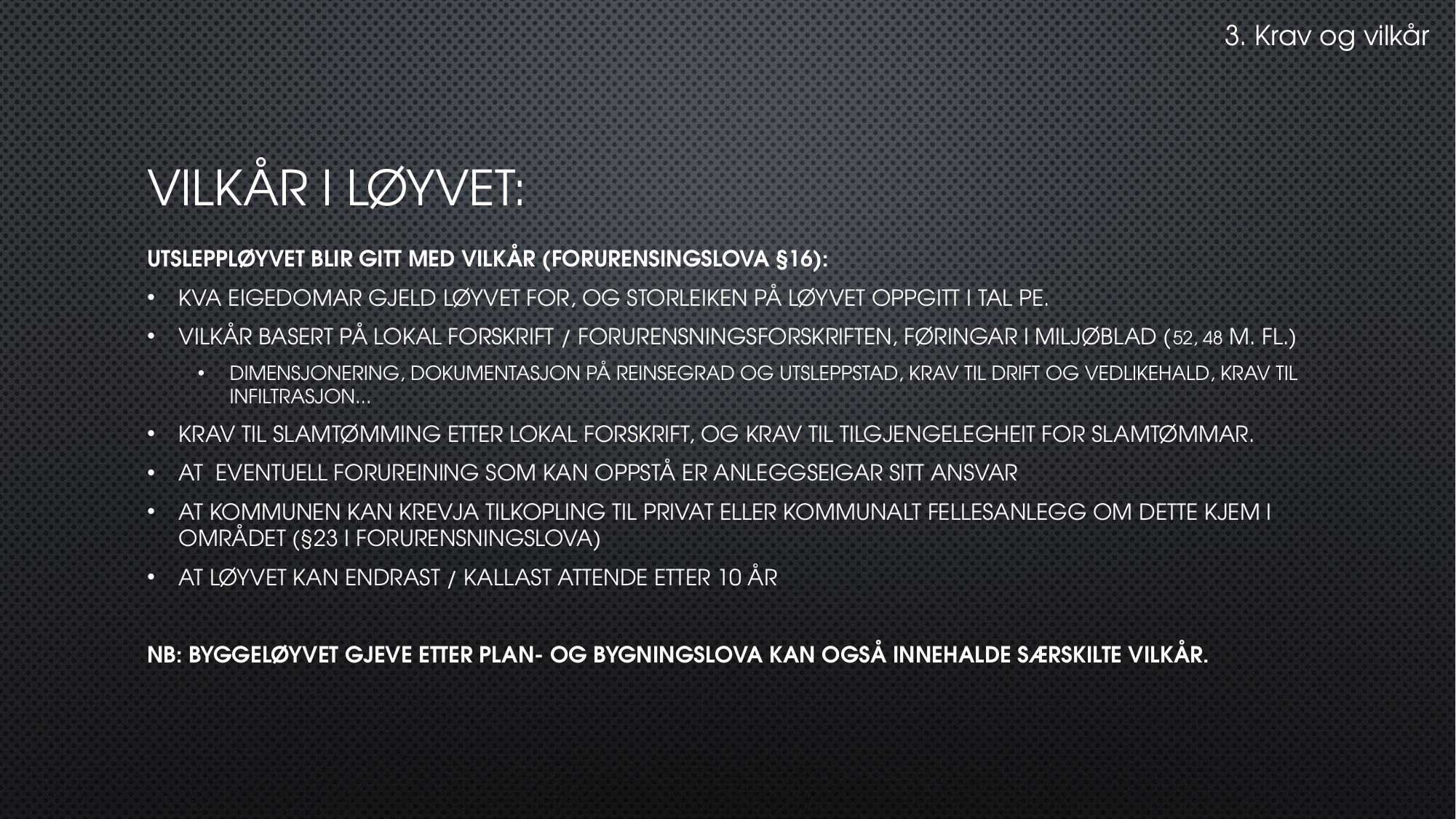

3. Krav og vilkår
# Vilkår i løyvet:
Utsleppløyvet blir gitt med vilkår (Forurensingslova §16):
Kva eigedomar gjeld løyvet for, og storleiken på løyvet oppgitt i tal pe.
Vilkår basert på lokal forskrift / Forurensningsforskriften, føringar i miljøblad (52, 48 m. fl.)
Dimensjonering, dokumentasjon på reinsegrad og utsleppstad, krav til drift og vedlikehald, krav til infiltrasjon...
Krav til slamtømming etter lokal forskrift, og krav til tilgjengelegheit for slamtømmar.
At  eventuell forureining som kan oppstå er anleggseigar sitt ansvar
At kommunen kan krevja tilkopling til privat eller kommunalt fellesanlegg om dette kjem i området (§23 i Forurensningslova)
At løyvet kan endrast / kallast attende etter 10 år

NB: Byggeløyvet gjeve etter plan- og bygningslova kan også innehalde særskilte vilkår.